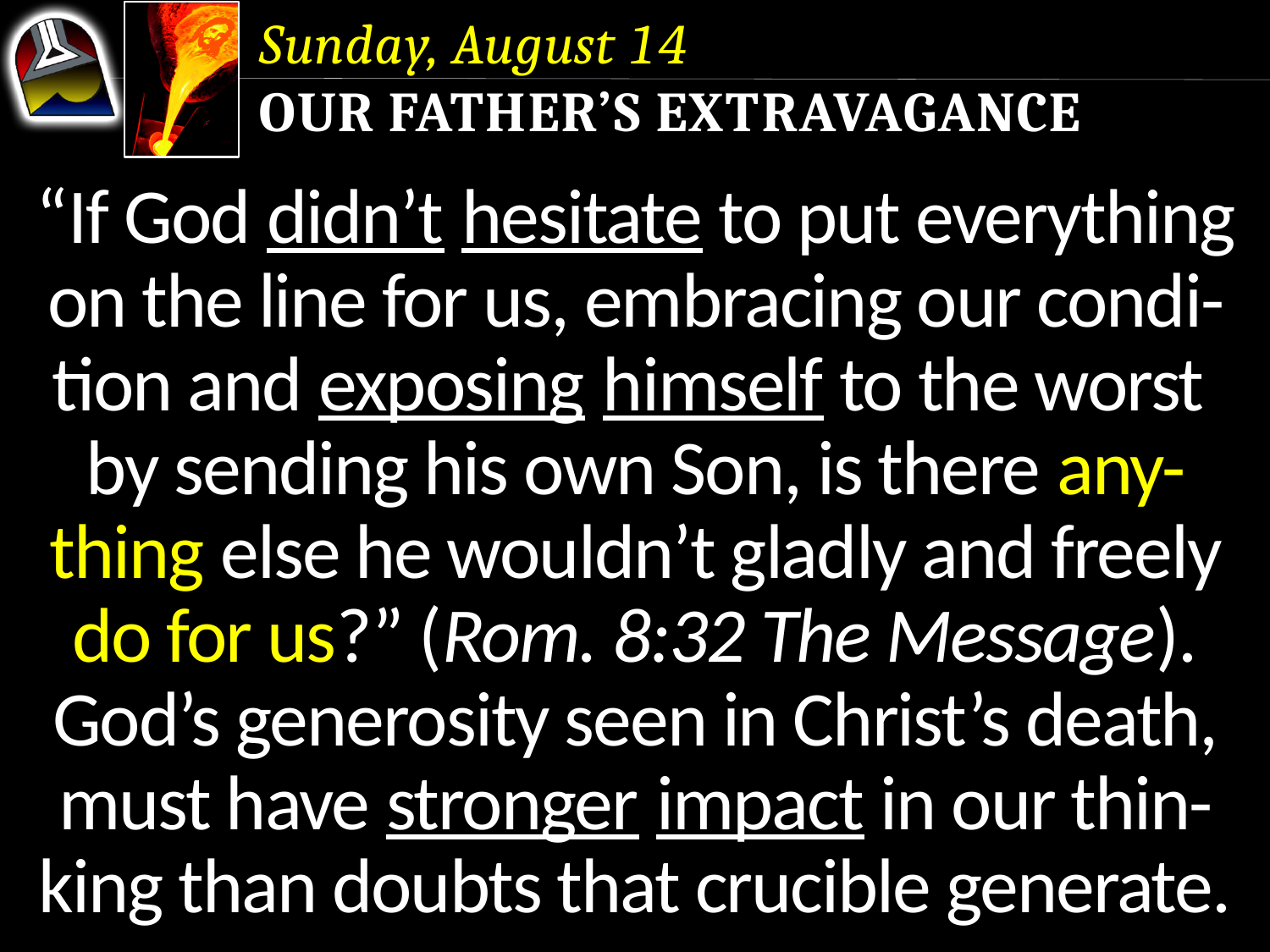

Sunday, August 14
Our Father’s Extravagance
“If God didn’t hesitate to put everything on the line for us, embracing our condi-tion and exposing himself to the worst  by sending his own Son, is there any-thing else he wouldn’t gladly and freely do for us?” (Rom. 8:32 The Message).
God’s generosity seen in Christ’s death, must have stronger impact in our thin-king than doubts that crucible generate.